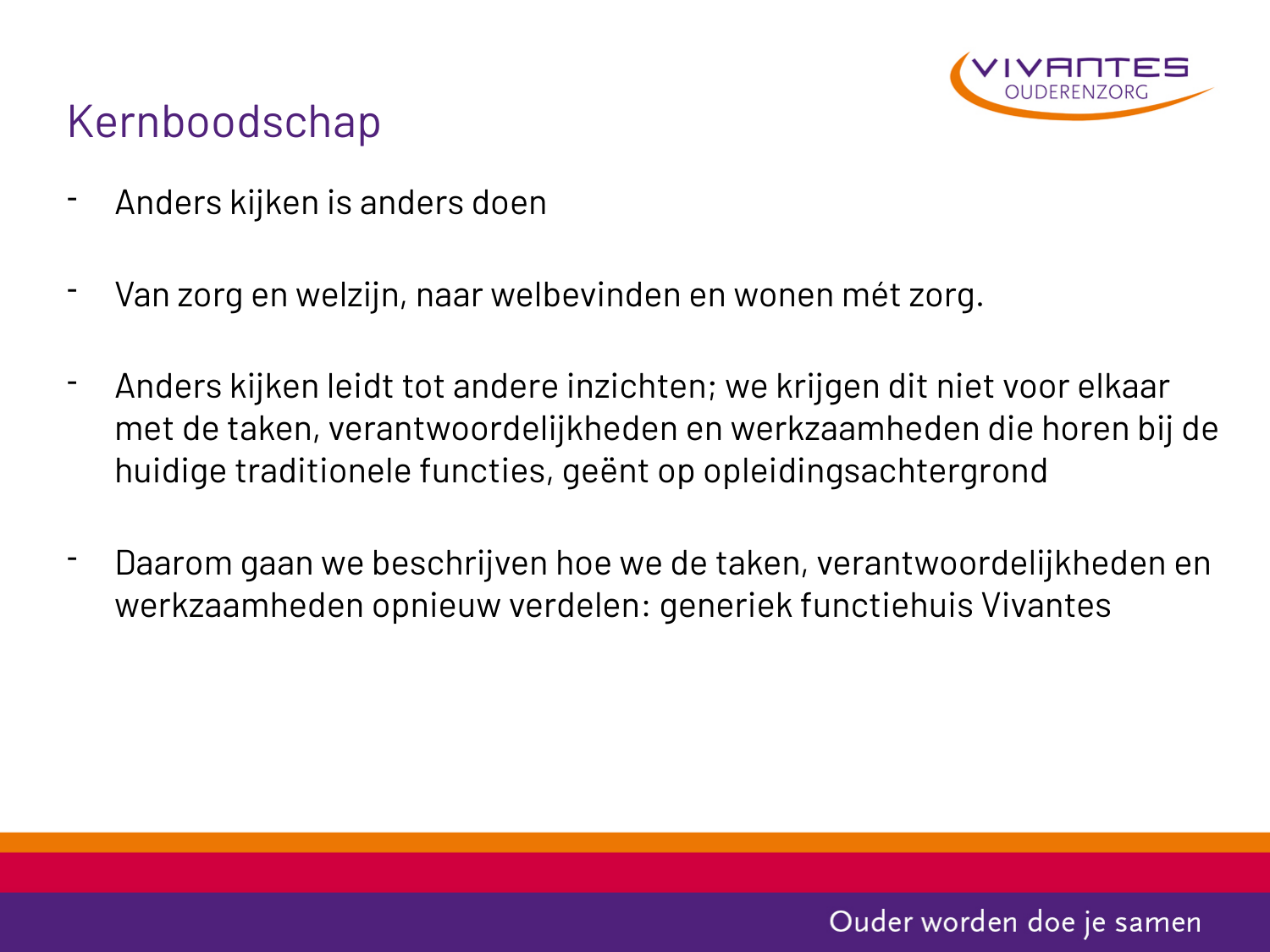

# Kernboodschap
Anders kijken is anders doen
Van zorg en welzijn, naar welbevinden en wonen mét zorg.
Anders kijken leidt tot andere inzichten; we krijgen dit niet voor elkaar met de taken, verantwoordelijkheden en werkzaamheden die horen bij de huidige traditionele functies, geënt op opleidingsachtergrond
Daarom gaan we beschrijven hoe we de taken, verantwoordelijkheden en werkzaamheden opnieuw verdelen: generiek functiehuis Vivantes